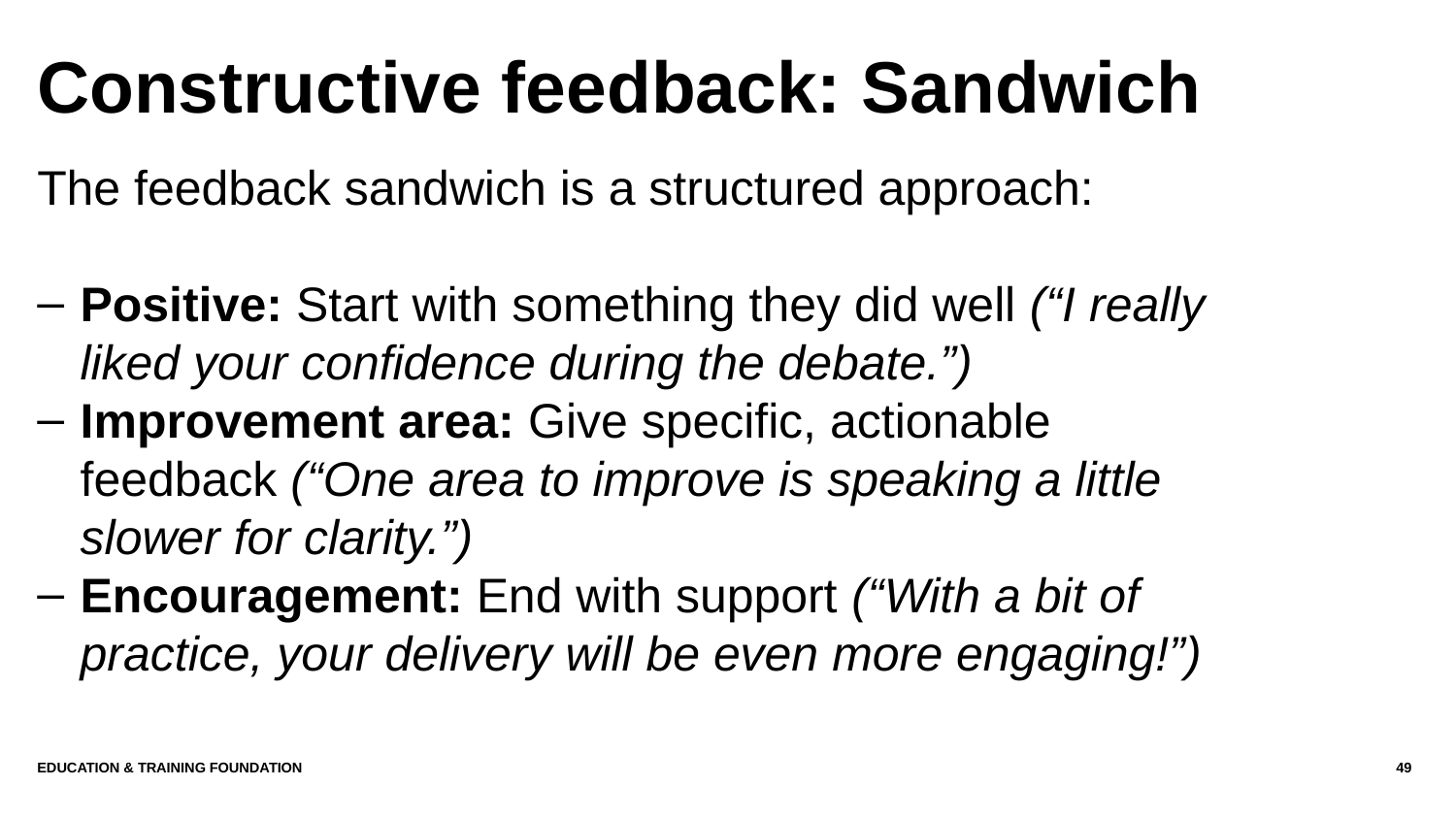

# Constructive feedback: Sandwich
The feedback sandwich is a structured approach:

Positive: Start with something they did well (“I really liked your confidence during the debate.”)
Improvement area: Give specific, actionable feedback (“One area to improve is speaking a little slower for clarity.”)
Encouragement: End with support (“With a bit of practice, your delivery will be even more engaging!”)
Education & Training Foundation
49